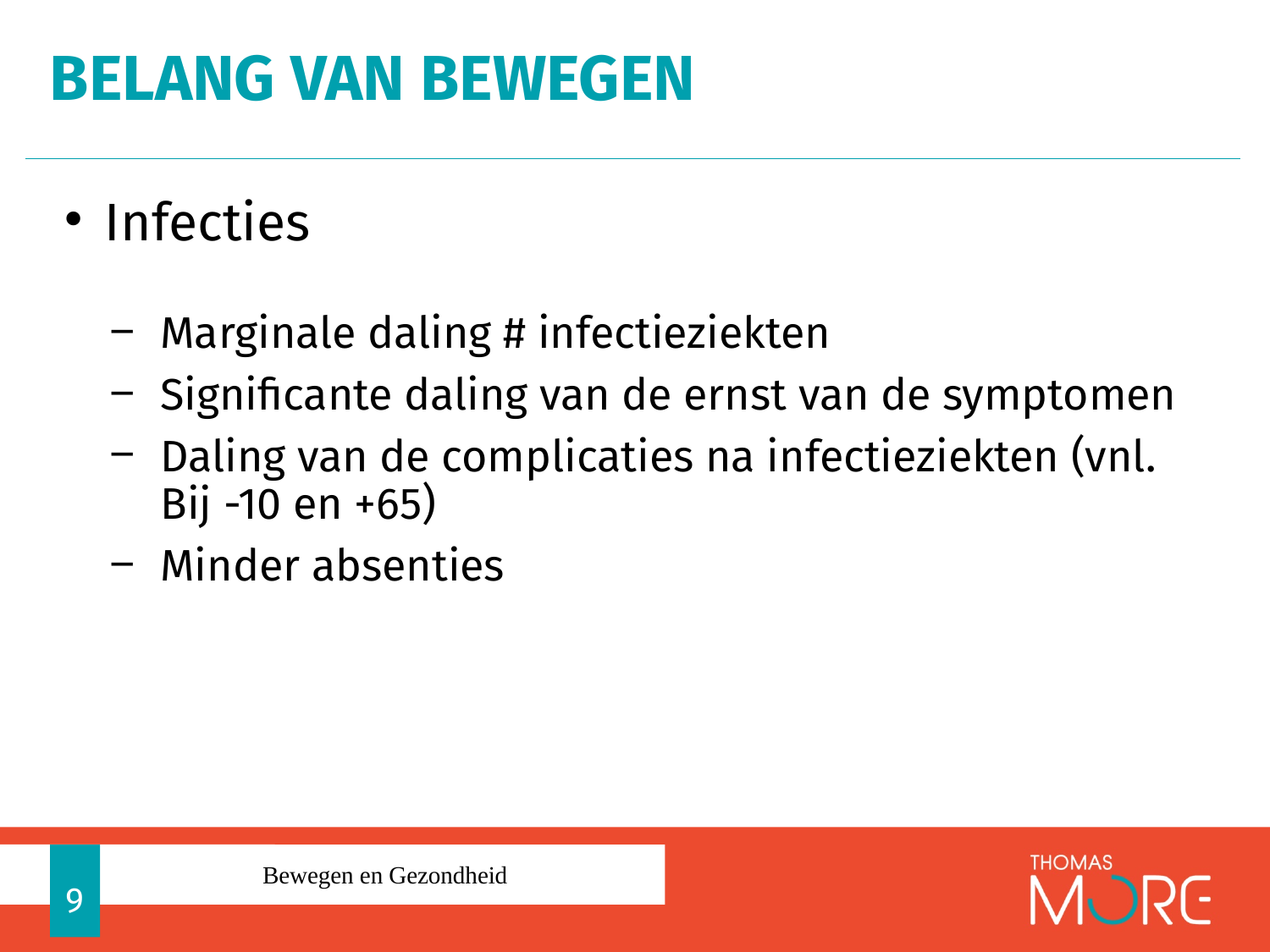

# Belang van bewegen
Infecties

Marginale daling # infectieziekten
Significante daling van de ernst van de symptomen
Daling van de complicaties na infectieziekten (vnl. Bij -10 en +65)
Minder absenties
9
Bewegen en Gezondheid